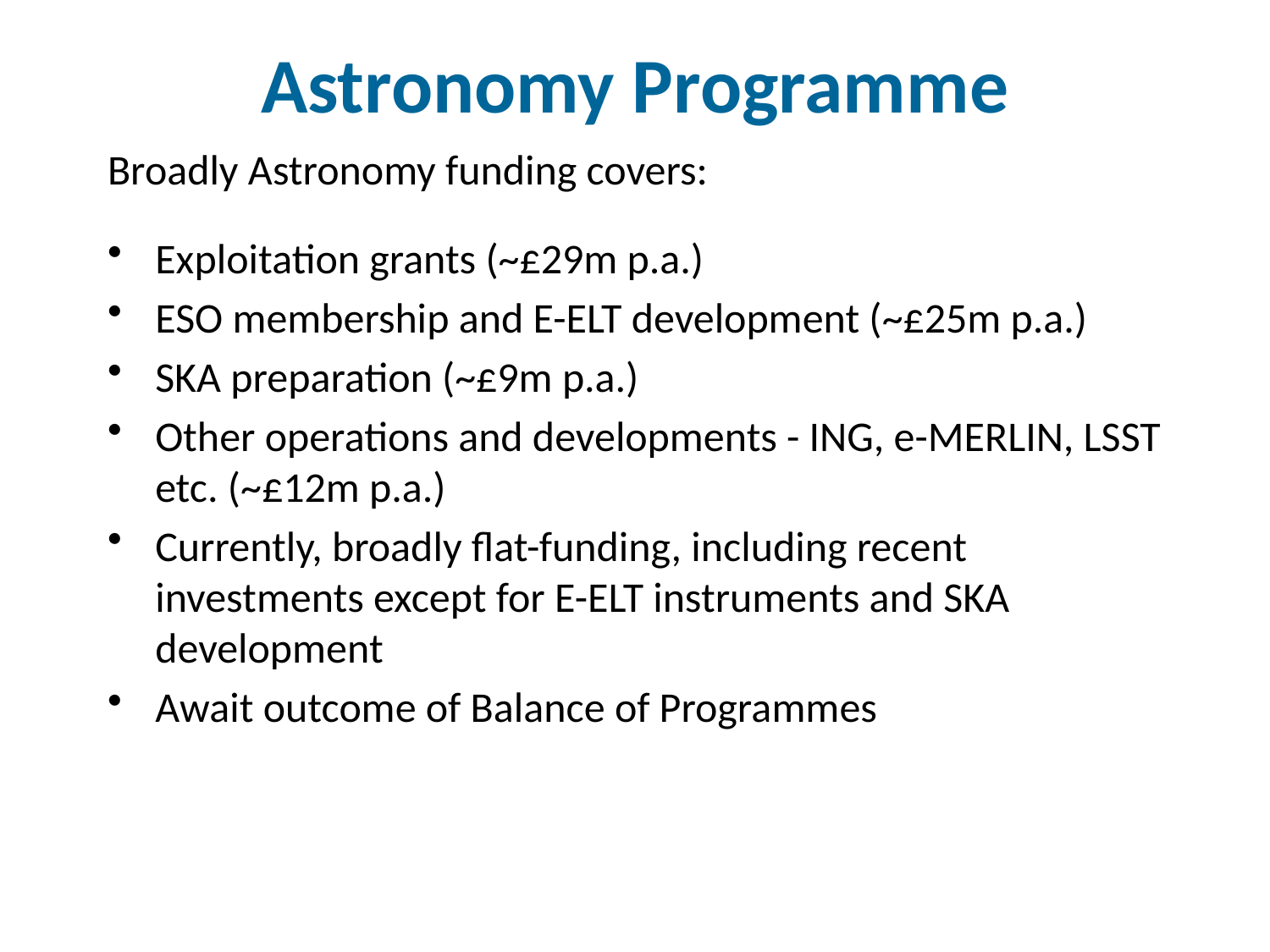

# Astronomy Programme
Broadly Astronomy funding covers:

Exploitation grants (~£29m p.a.)
ESO membership and E-ELT development (~£25m p.a.)
SKA preparation (~£9m p.a.)
Other operations and developments - ING, e-MERLIN, LSST etc. (~£12m p.a.)
Currently, broadly flat-funding, including recent investments except for E-ELT instruments and SKA development
Await outcome of Balance of Programmes